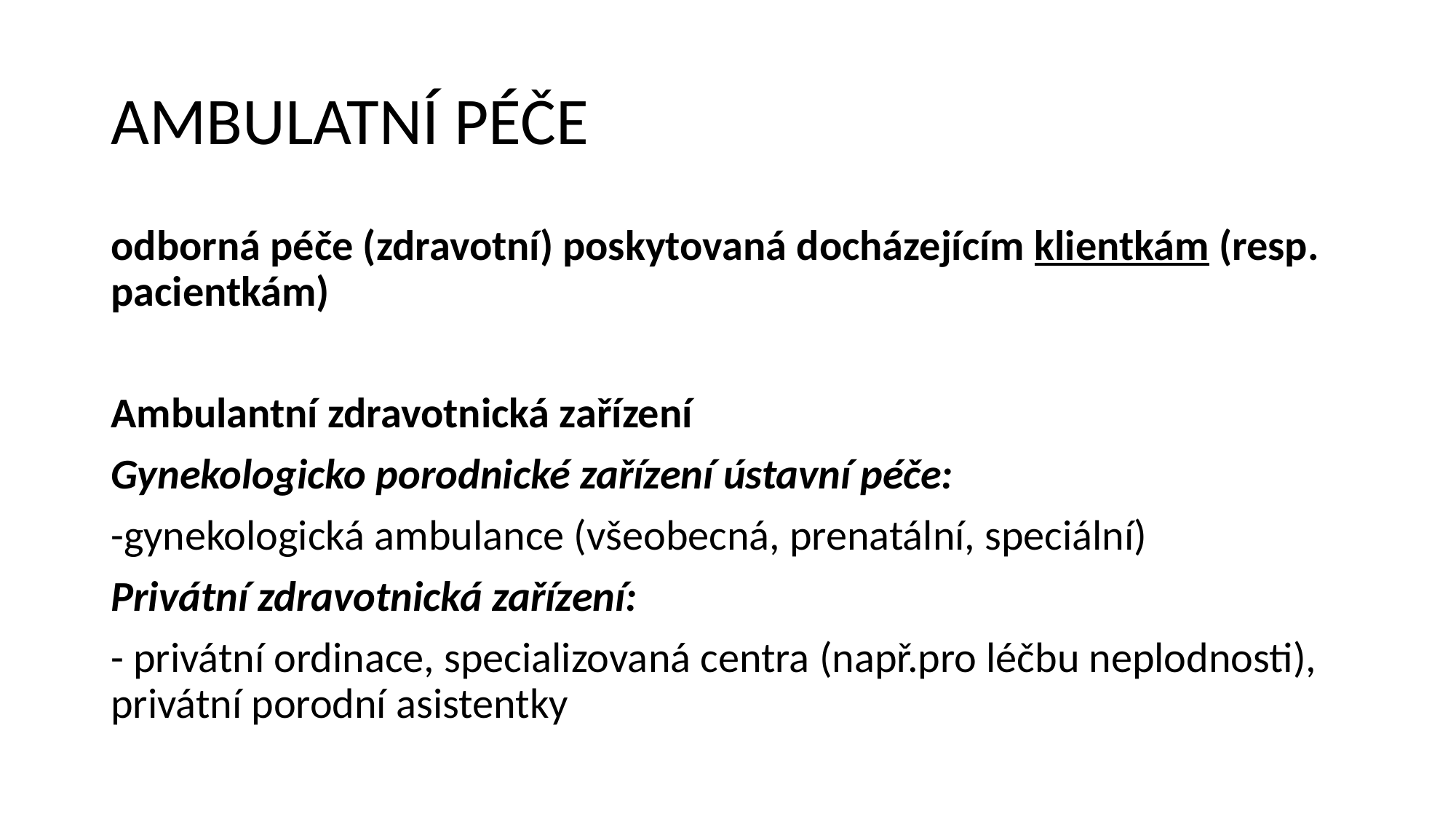

# AMBULATNÍ PÉČE
odborná péče (zdravotní) poskytovaná docházejícím klientkám (resp. pacientkám)

Ambulantní zdravotnická zařízení
Gynekologicko porodnické zařízení ústavní péče:
-gynekologická ambulance (všeobecná, prenatální, speciální)
Privátní zdravotnická zařízení:
- privátní ordinace, specializovaná centra (např.pro léčbu neplodnosti), privátní porodní asistentky